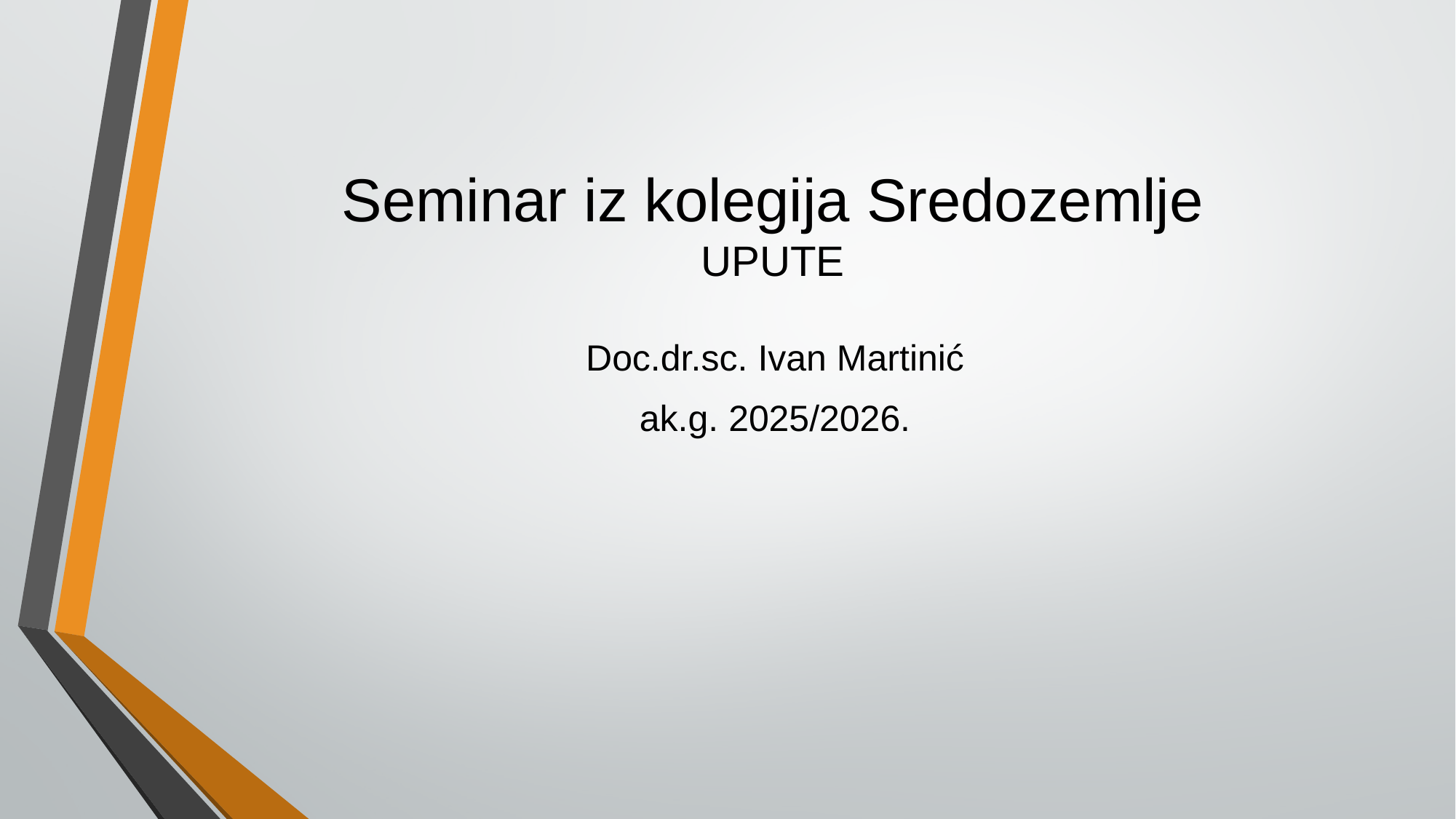

# Seminar iz kolegija Sredozemlje UPUTE
Doc.dr.sc. Ivan Martinić
ak.g. 2025/2026.